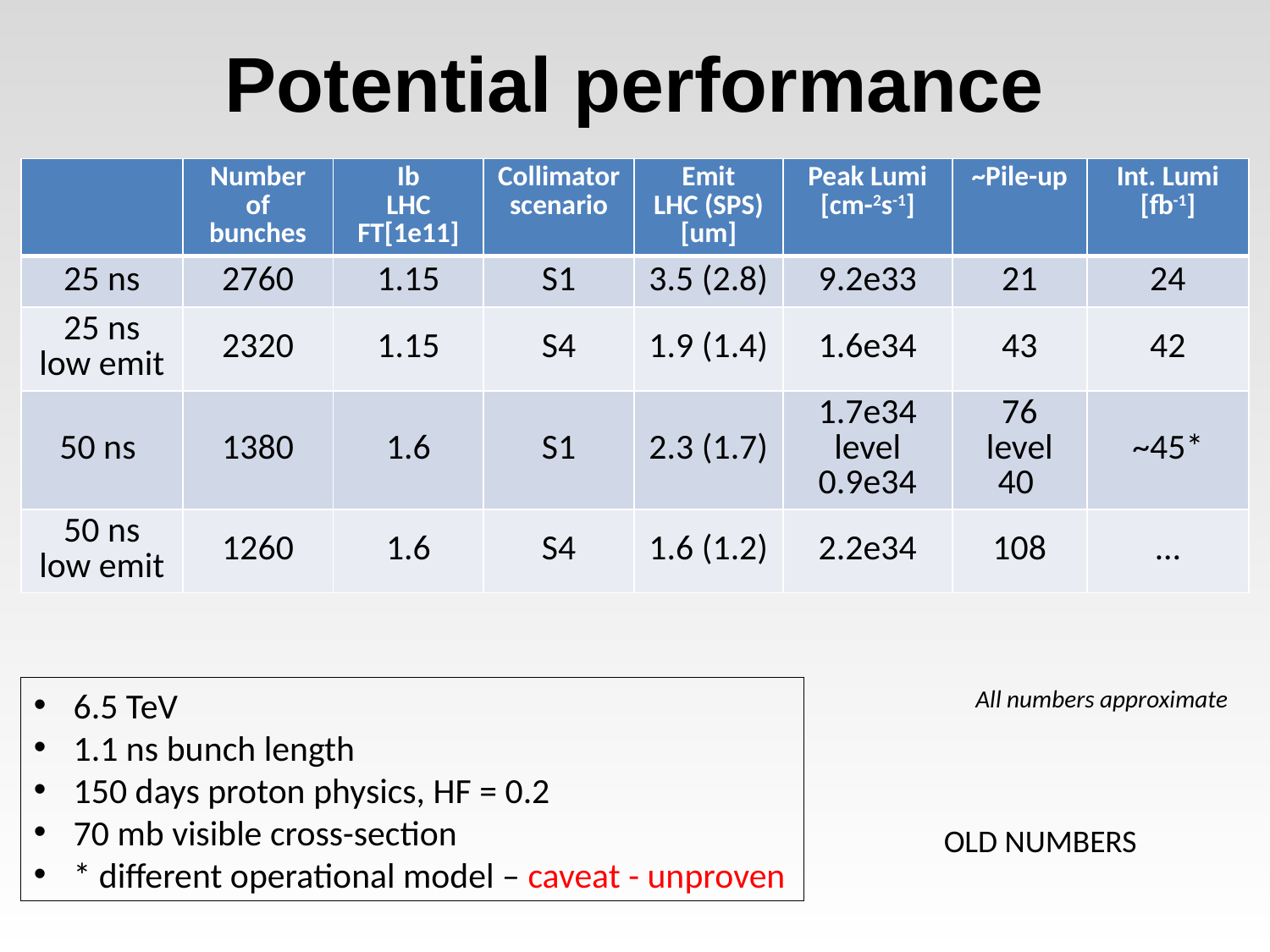

# Potential performance
|  | Number of bunches | Ib LHC FT[1e11] | Collimator scenario | Emit LHC (SPS) [um] | Peak Lumi [cm-2s-1] | ~Pile-up | Int. Lumi [fb-1] |
| --- | --- | --- | --- | --- | --- | --- | --- |
| 25 ns | 2760 | 1.15 | S1 | 3.5 (2.8) | 9.2e33 | 21 | 24 |
| 25 ns low emit | 2320 | 1.15 | S4 | 1.9 (1.4) | 1.6e34 | 43 | 42 |
| 50 ns | 1380 | 1.6 | S1 | 2.3 (1.7) | 1.7e34 level 0.9e34 | 76 level 40 | ~45\* |
| 50 ns low emit | 1260 | 1.6 | S4 | 1.6 (1.2) | 2.2e34 | 108 | … |
6.5 TeV
1.1 ns bunch length
150 days proton physics, HF = 0.2
70 mb visible cross-section
* different operational model – caveat - unproven
All numbers approximate
OLD NUMBERS